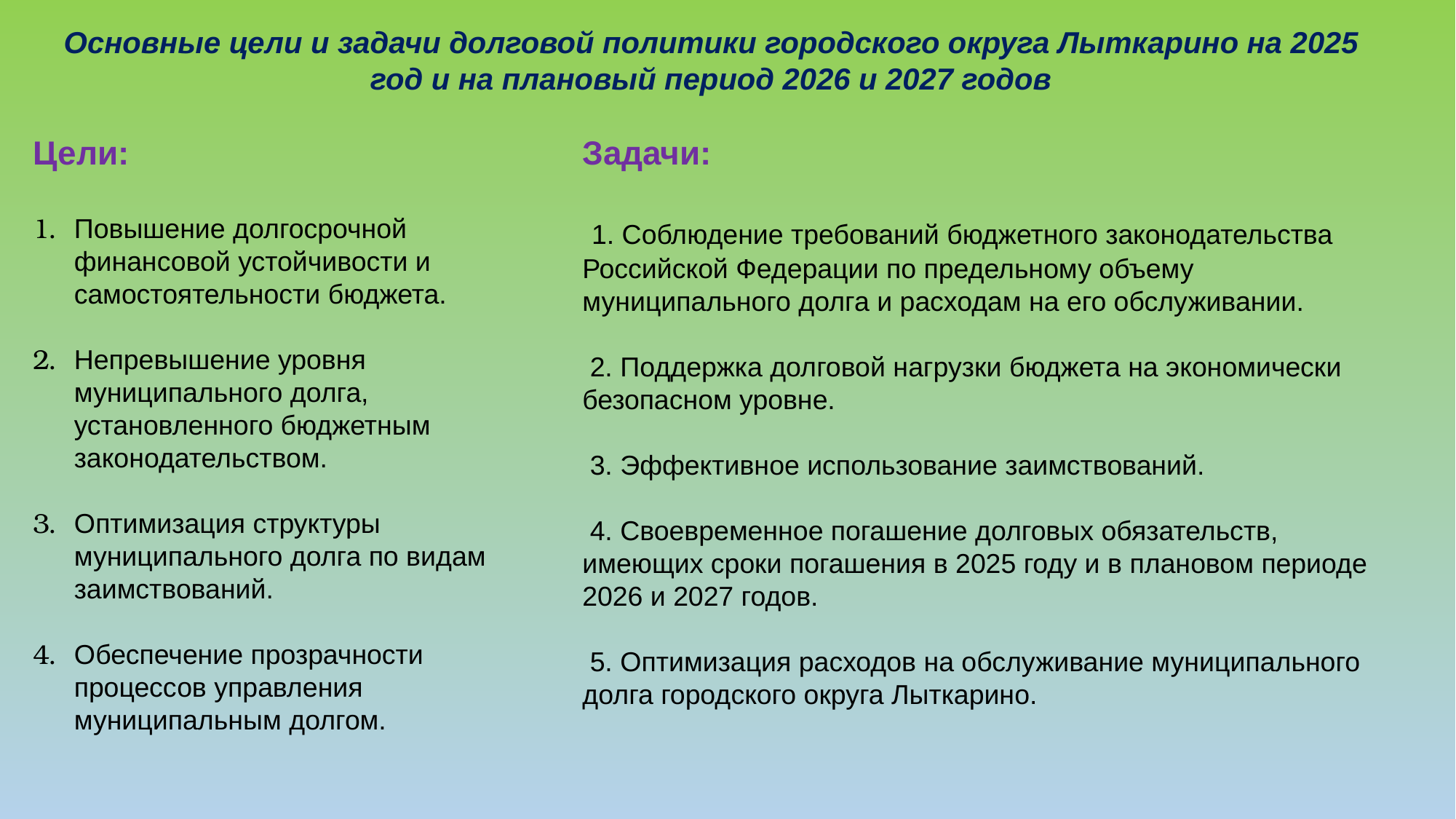

Основные цели и задачи долговой политики городского округа Лыткарино на 2025 год и на плановый период 2026 и 2027 годов
Цели:

Повышение долгосрочной финансовой устойчивости и самостоятельности бюджета.

Непревышение уровня муниципального долга, установленного бюджетным законодательством.

Оптимизация структуры муниципального долга по видам заимствований.

Обеспечение прозрачности процессов управления муниципальным долгом.
Задачи:

 1. Соблюдение требований бюджетного законодательства Российской Федерации по предельному объему муниципального долга и расходам на его обслуживании.

 2. Поддержка долговой нагрузки бюджета на экономически безопасном уровне.

 3. Эффективное использование заимствований.

 4. Своевременное погашение долговых обязательств, имеющих сроки погашения в 2025 году и в плановом периоде 2026 и 2027 годов.

 5. Оптимизация расходов на обслуживание муниципального долга городского округа Лыткарино.